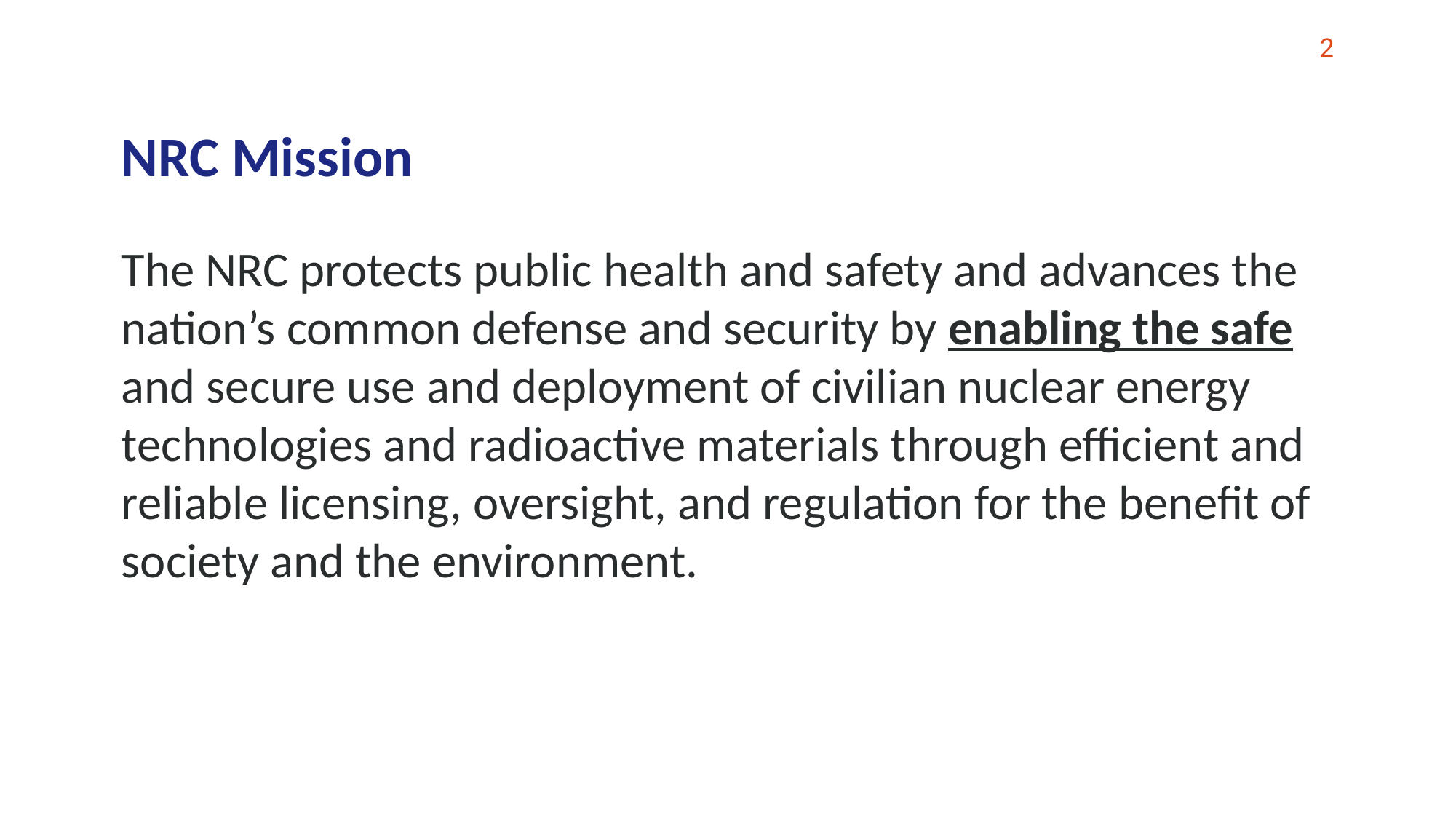

2
# NRC Mission
The NRC protects public health and safety and advances the nation’s common defense and security by enabling the safe and secure use and deployment of civilian nuclear energy technologies and radioactive materials through efficient and reliable licensing, oversight, and regulation for the benefit of society and the environment.